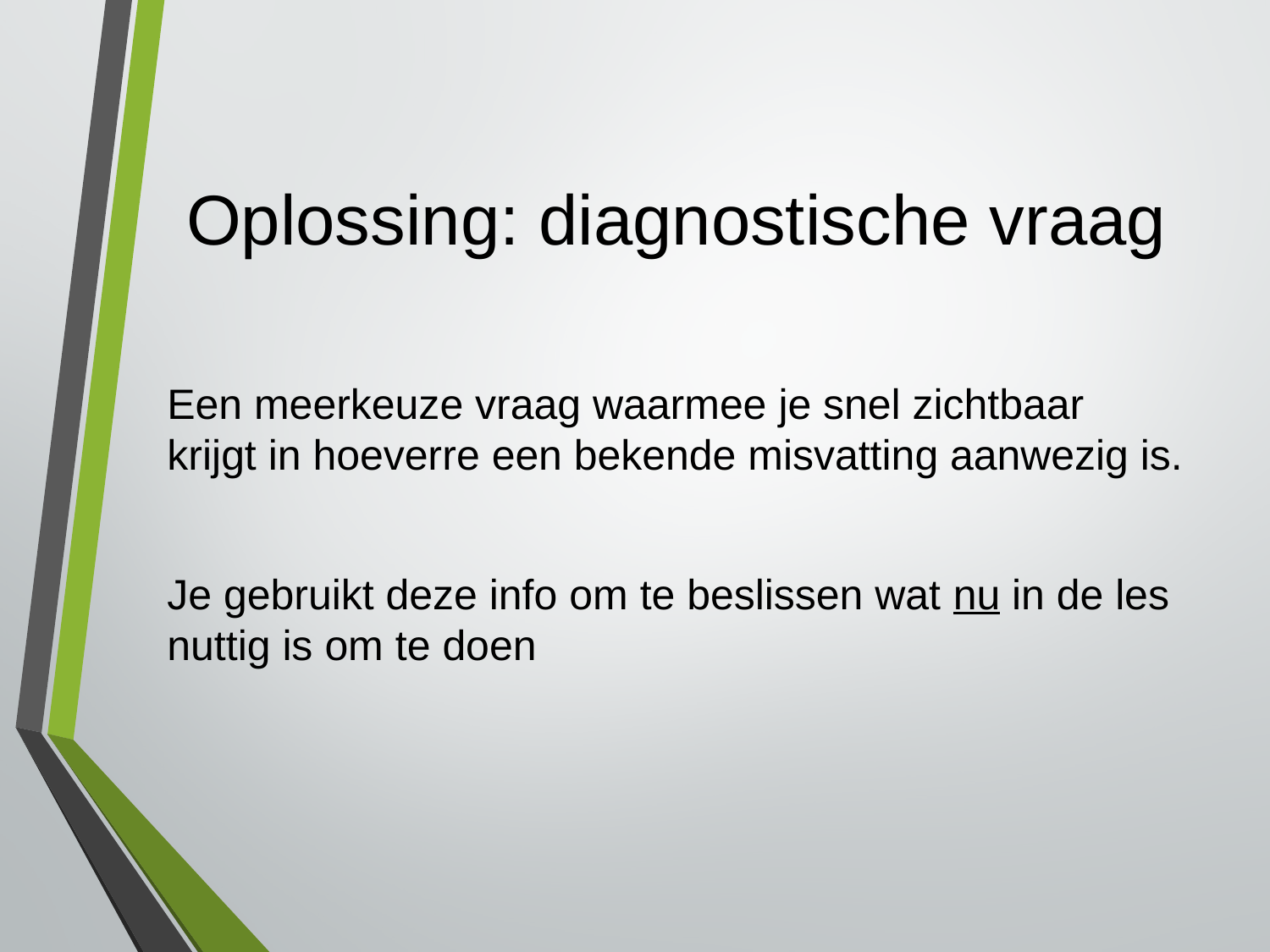

# Oplossing: diagnostische vraag
Een meerkeuze vraag waarmee je snel zichtbaar krijgt in hoeverre een bekende misvatting aanwezig is.

Je gebruikt deze info om te beslissen wat nu in de les nuttig is om te doen